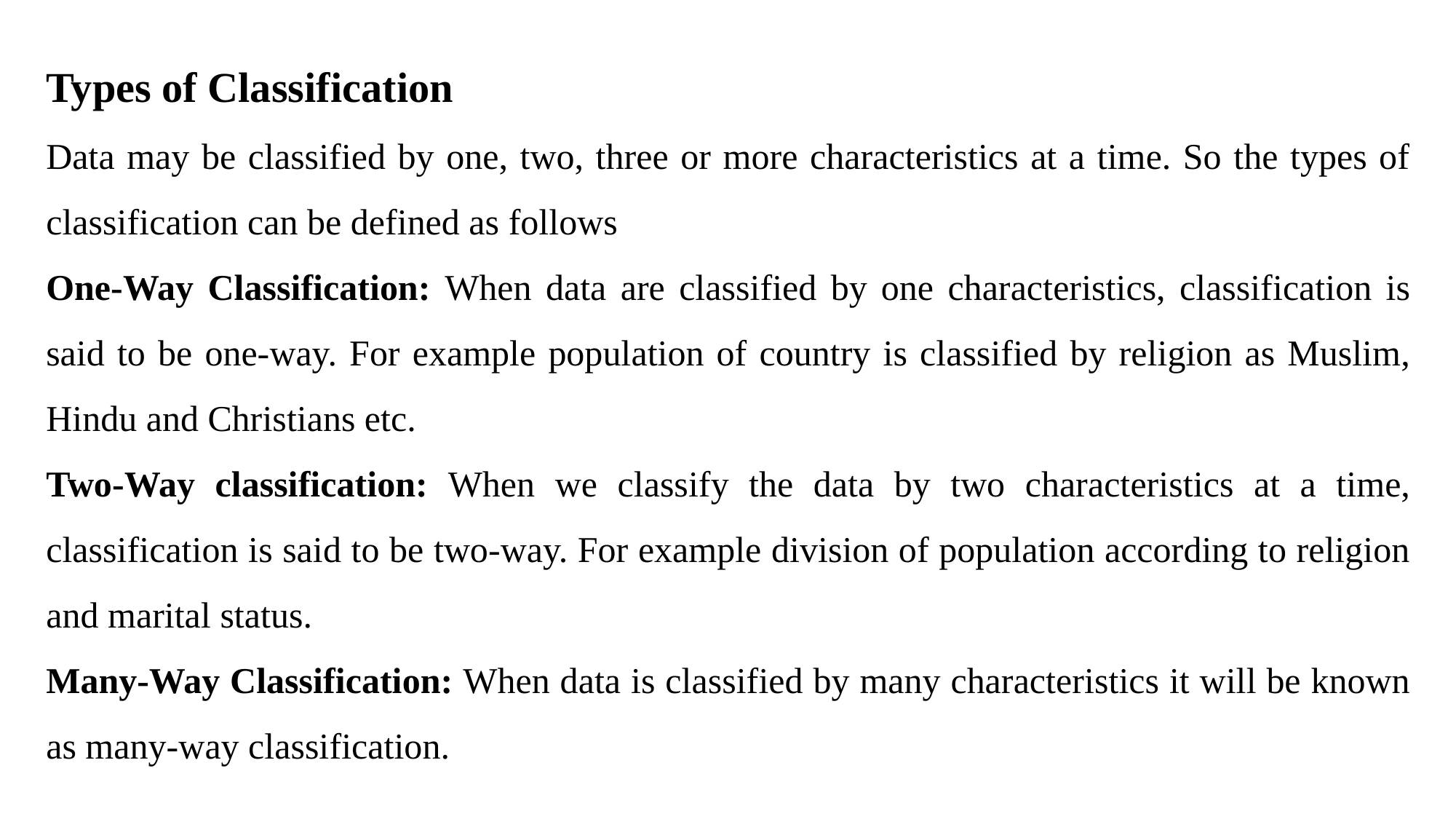

Types of Classification
Data may be classified by one, two, three or more characteristics at a time. So the types of classification can be defined as follows
One-Way Classification: When data are classified by one characteristics, classification is said to be one-way. For example population of country is classified by religion as Muslim, Hindu and Christians etc.
Two-Way classification: When we classify the data by two characteristics at a time, classification is said to be two-way. For example division of population according to religion and marital status.
Many-Way Classification: When data is classified by many characteristics it will be known as many-way classification.